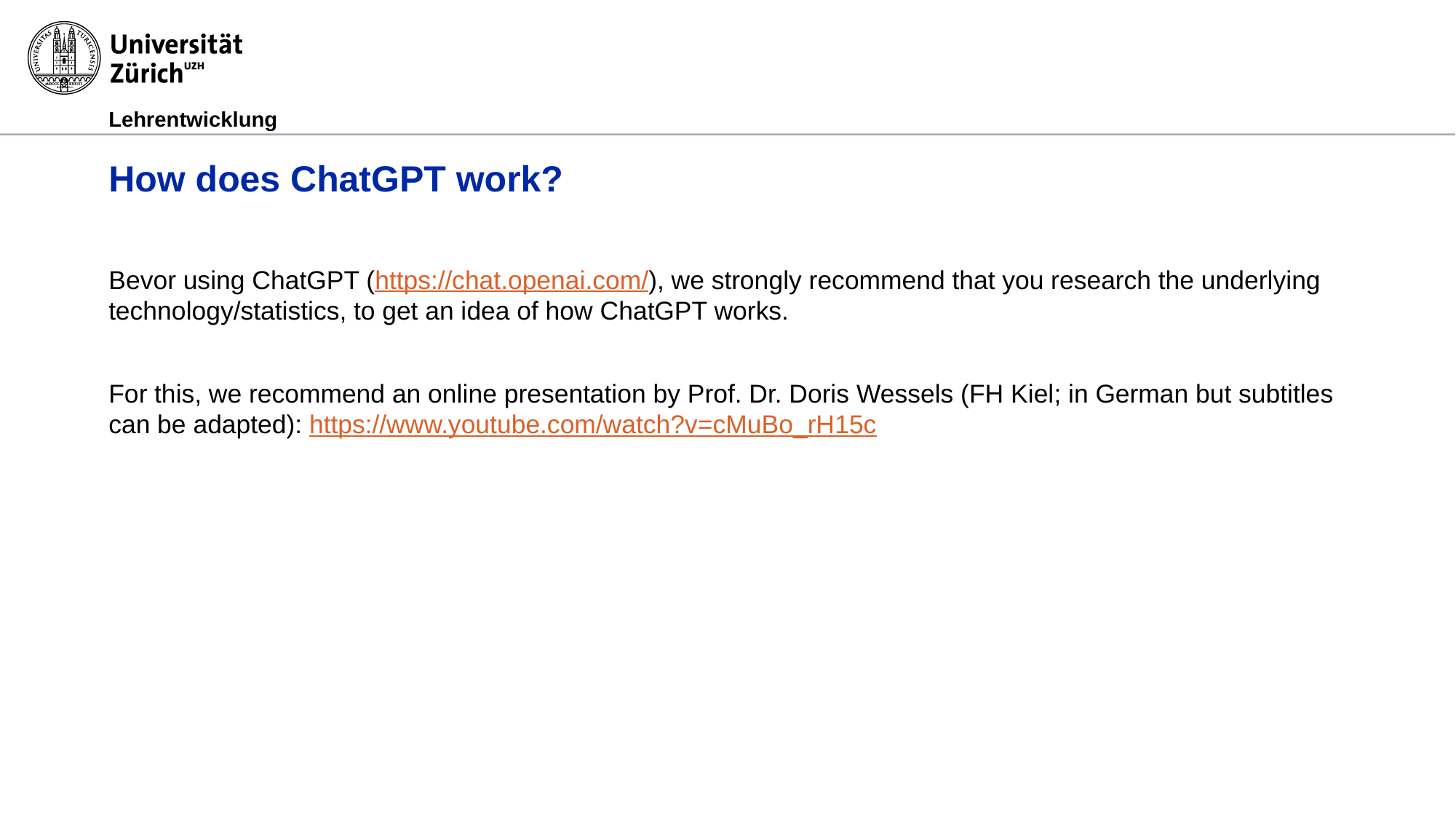

# How does ChatGPT work?
Bevor using ChatGPT (https://chat.openai.com/), we strongly recommend that you research the underlying technology/statistics, to get an idea of how ChatGPT works.

For this, we recommend an online presentation by Prof. Dr. Doris Wessels (FH Kiel; in German but subtitles can be adapted): https://www.youtube.com/watch?v=cMuBo_rH15c